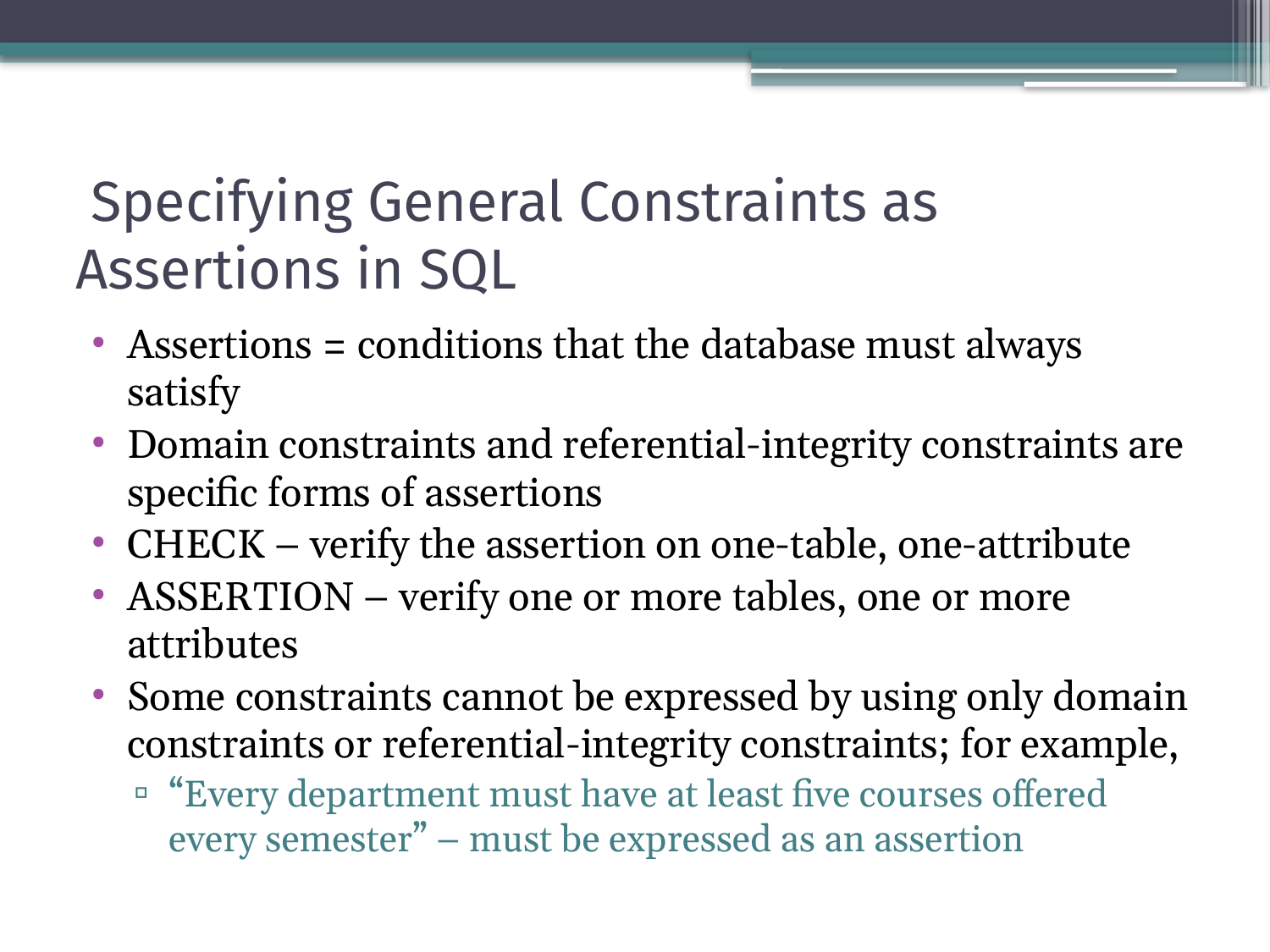

# Specifying General Constraints as Assertions in SQL
Assertions = conditions that the database must always satisfy
Domain constraints and referential-integrity constraints are specific forms of assertions
CHECK – verify the assertion on one-table, one-attribute
ASSERTION – verify one or more tables, one or more attributes
Some constraints cannot be expressed by using only domain constraints or referential-integrity constraints; for example,
“Every department must have at least five courses offered every semester” – must be expressed as an assertion